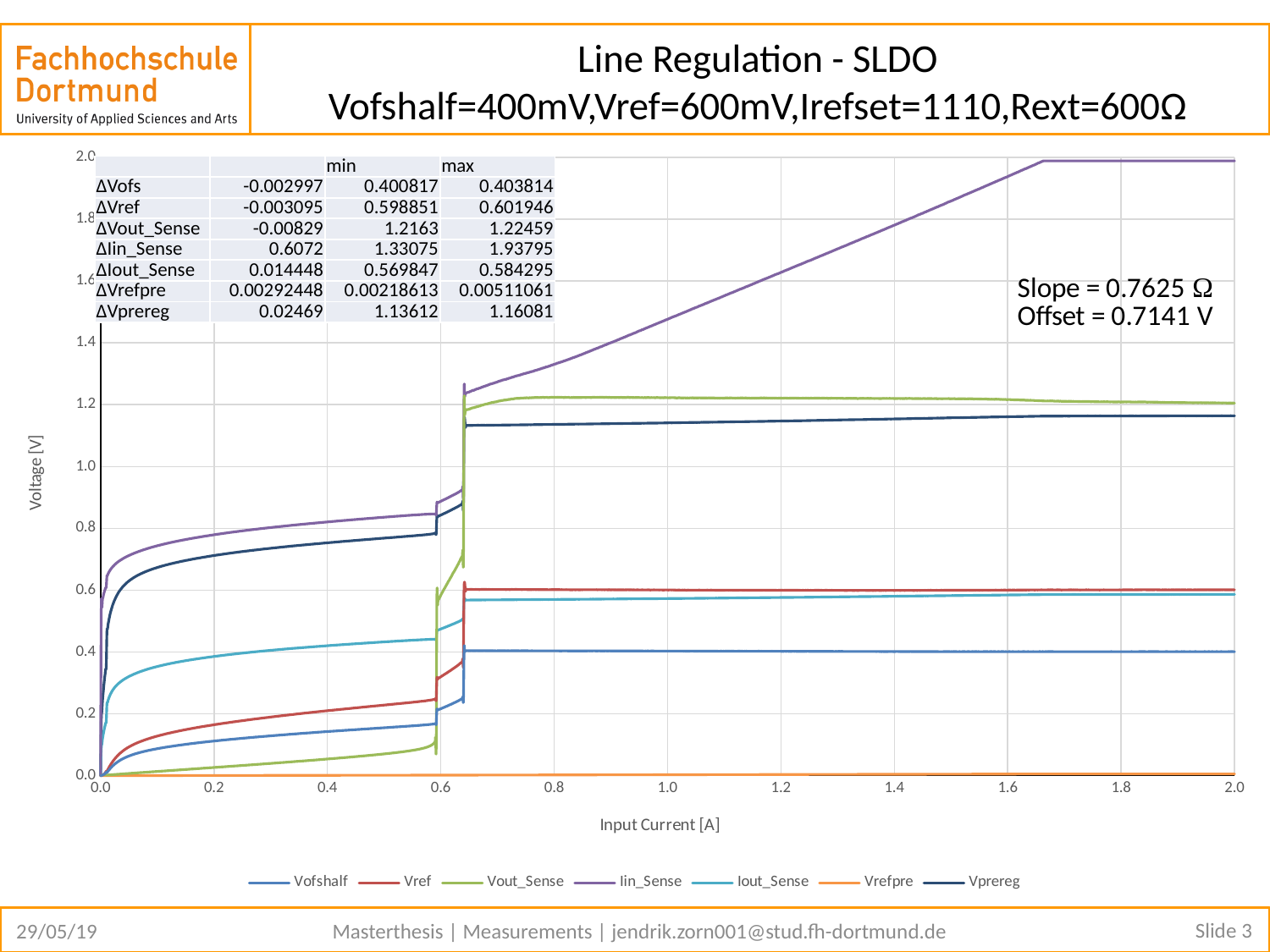

# Line Regulation - SLDO Vofshalf=400mV,Vref=600mV,Irefset=1110,Rext=600Ω

### Chart

| Category | Vofshalf | Vref | Vout_Sense | Iin_Sense | Iout_Sense | Vrefpre | Vprereg |
|---|---|---|---|---|---|---|---|
|  |  | min | max |
| --- | --- | --- | --- |
| ∆Vofs | -0.002997 | 0.400817 | 0.403814 |
| ∆Vref | -0.003095 | 0.598851 | 0.601946 |
| ∆Vout\_Sense | -0.00829 | 1.2163 | 1.22459 |
| ∆Iin\_Sense | 0.6072 | 1.33075 | 1.93795 |
| ∆Iout\_Sense | 0.014448 | 0.569847 | 0.584295 |
| ∆Vrefpre | 0.00292448 | 0.00218613 | 0.00511061 |
| ∆Vprereg | 0.02469 | 1.13612 | 1.16081 |
Slide 3
29/05/19
Masterthesis | Measurements | jendrik.zorn001@stud.fh-dortmund.de